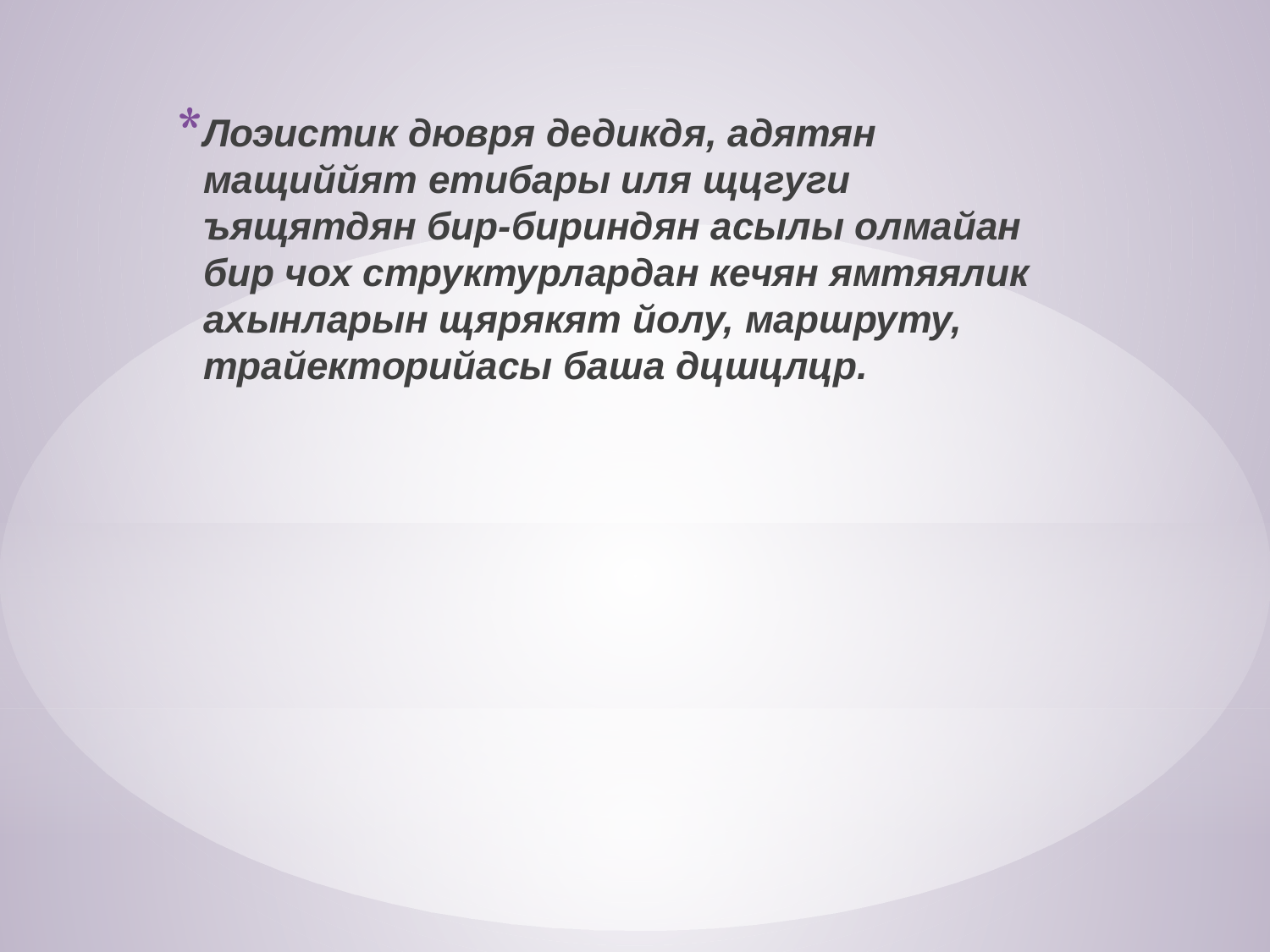

Лоэистик дювря дедикдя, адятян мащиййят етибары иля щцгуги ъящятдян бир-бириндян асылы олмайан бир чох структурлардан кечян ямтяялик ахынларын щярякят йолу, маршруту, тра­йекторийасы баша дцшцлцр.